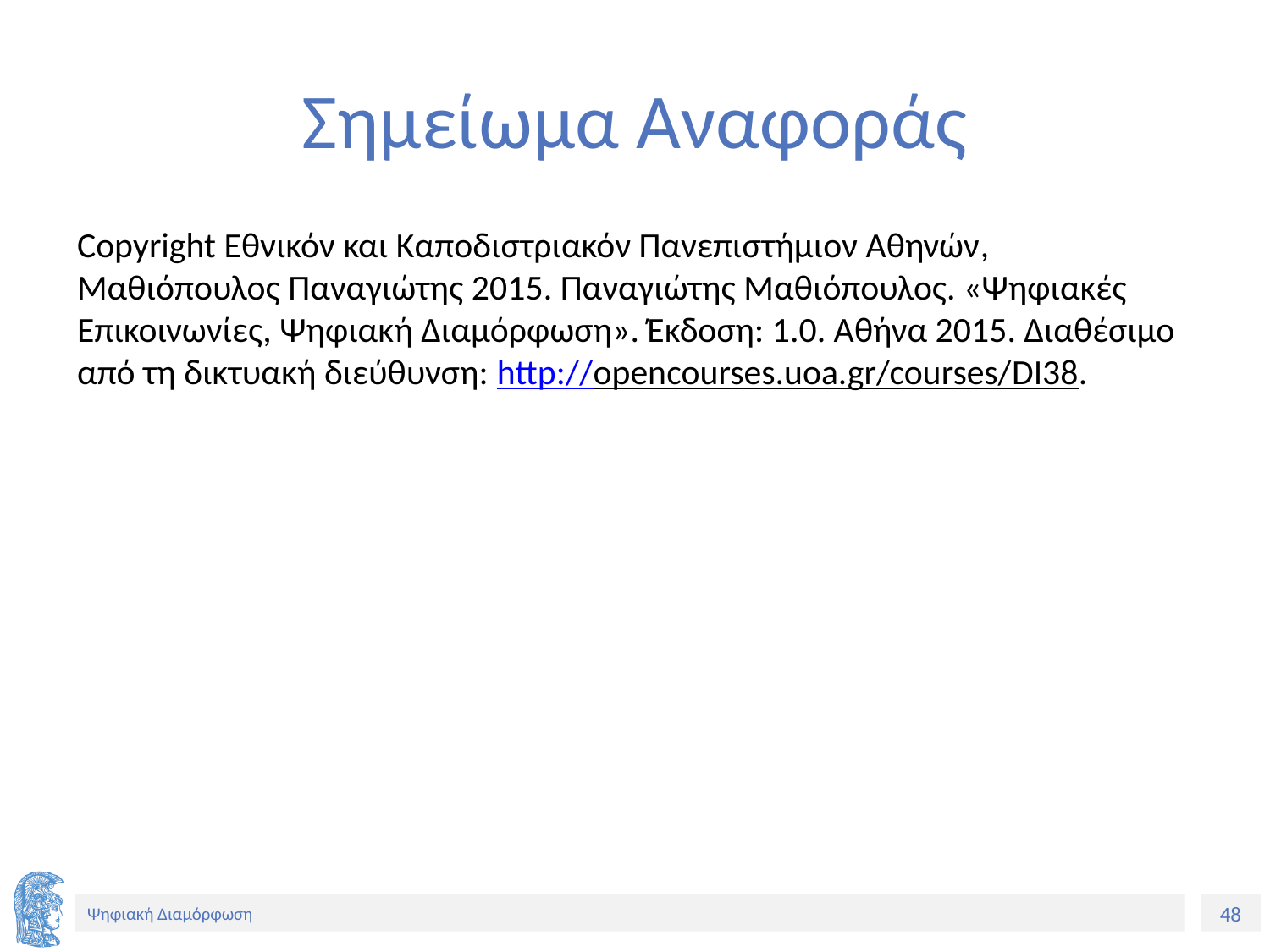

# Σημείωμα Αναφοράς
Copyright Εθνικόν και Καποδιστριακόν Πανεπιστήμιον Αθηνών, Μαθιόπουλος Παναγιώτης 2015. Παναγιώτης Μαθιόπουλος. «Ψηφιακές Επικοινωνίες, Ψηφιακή Διαμόρφωση». Έκδοση: 1.0. Αθήνα 2015. Διαθέσιμο από τη δικτυακή διεύθυνση: http://opencourses.uoa.gr/courses/DI38.